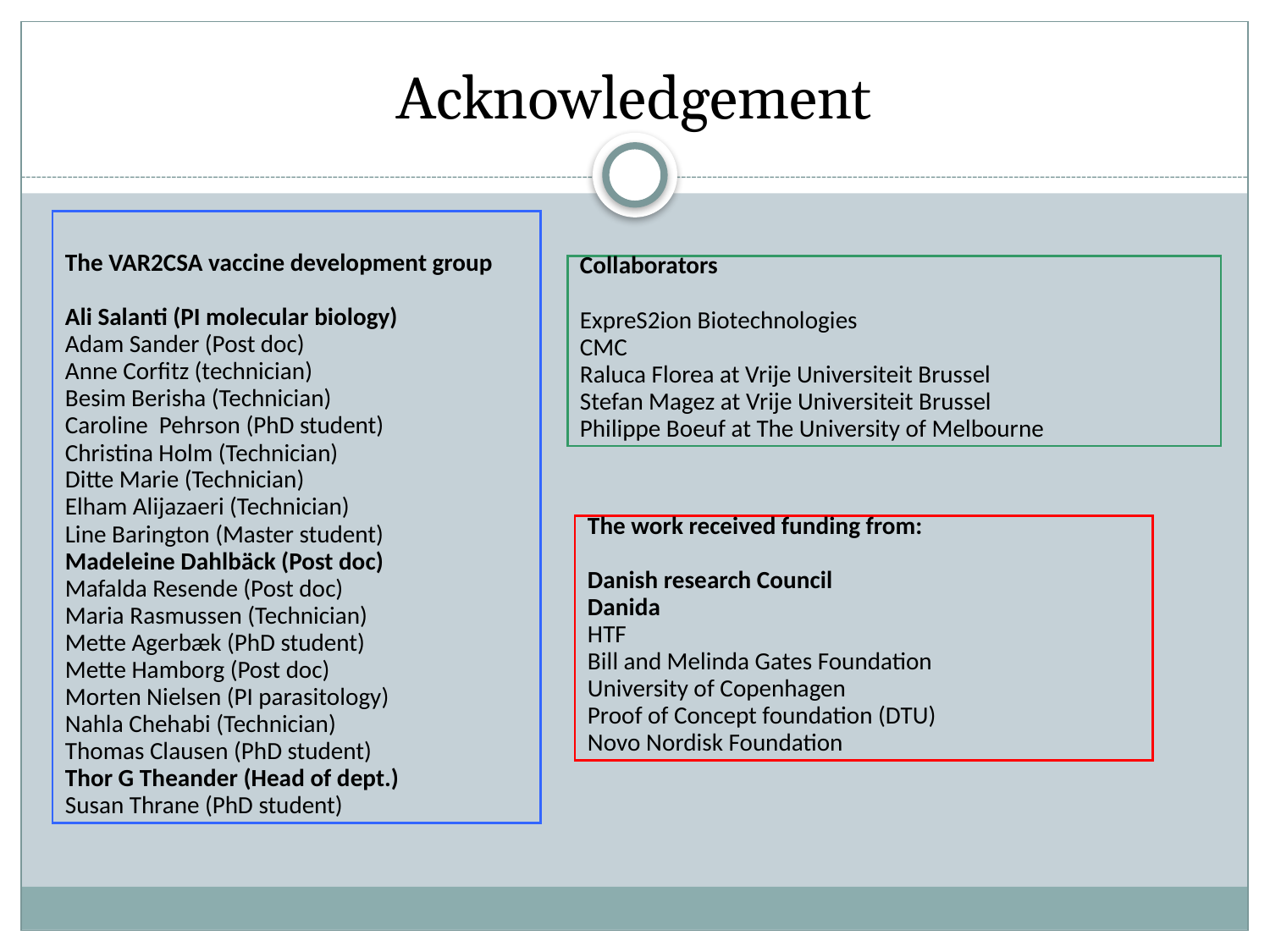

# Acknowledgement

The VAR2CSA vaccine development group

Ali Salanti (PI molecular biology)
Adam Sander (Post doc)
Anne Corfitz (technician)
Besim Berisha (Technician)
Caroline  Pehrson (PhD student)
Christina Holm (Technician)
Ditte Marie (Technician)
Elham Alijazaeri (Technician)
Line Barington (Master student)
Madeleine Dahlbäck (Post doc)
Mafalda Resende (Post doc)
Maria Rasmussen (Technician)
Mette Agerbæk (PhD student)
Mette Hamborg (Post doc)
Morten Nielsen (PI parasitology)
Nahla Chehabi (Technician)
Thomas Clausen (PhD student)
Thor G Theander (Head of dept.)
Susan Thrane (PhD student)
Collaborators

ExpreS2ion Biotechnologies
CMC
Raluca Florea at Vrije Universiteit Brussel
Stefan Magez at Vrije Universiteit Brussel
Philippe Boeuf at The University of Melbourne
The work received funding from:

Danish research Council
Danida
HTF
Bill and Melinda Gates Foundation
University of Copenhagen
Proof of Concept foundation (DTU)
Novo Nordisk Foundation